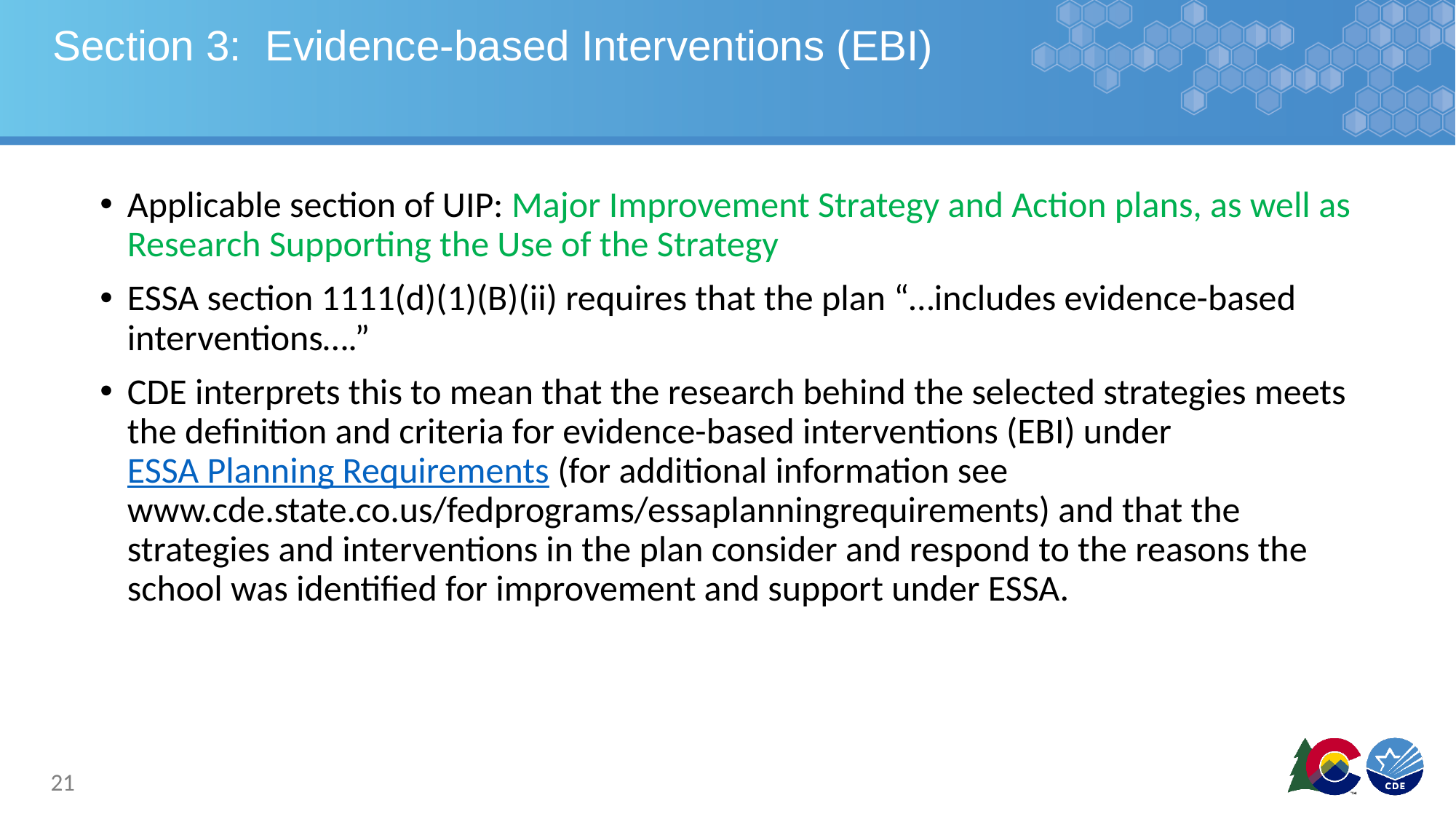

# Section 3:  Evidence-based Interventions (EBI)
Applicable section of UIP: Major Improvement Strategy and Action plans, as well as Research Supporting the Use of the Strategy
ESSA section 1111(d)(1)(B)(ii) requires that the plan “…includes evidence-based interventions….”
CDE interprets this to mean that the research behind the selected strategies meets the definition and criteria for evidence-based interventions (EBI) under ESSA Planning Requirements (for additional information see www.cde.state.co.us/fedprograms/essaplanningrequirements) and that the strategies and interventions in the plan consider and respond to the reasons the school was identified for improvement and support under ESSA.
21